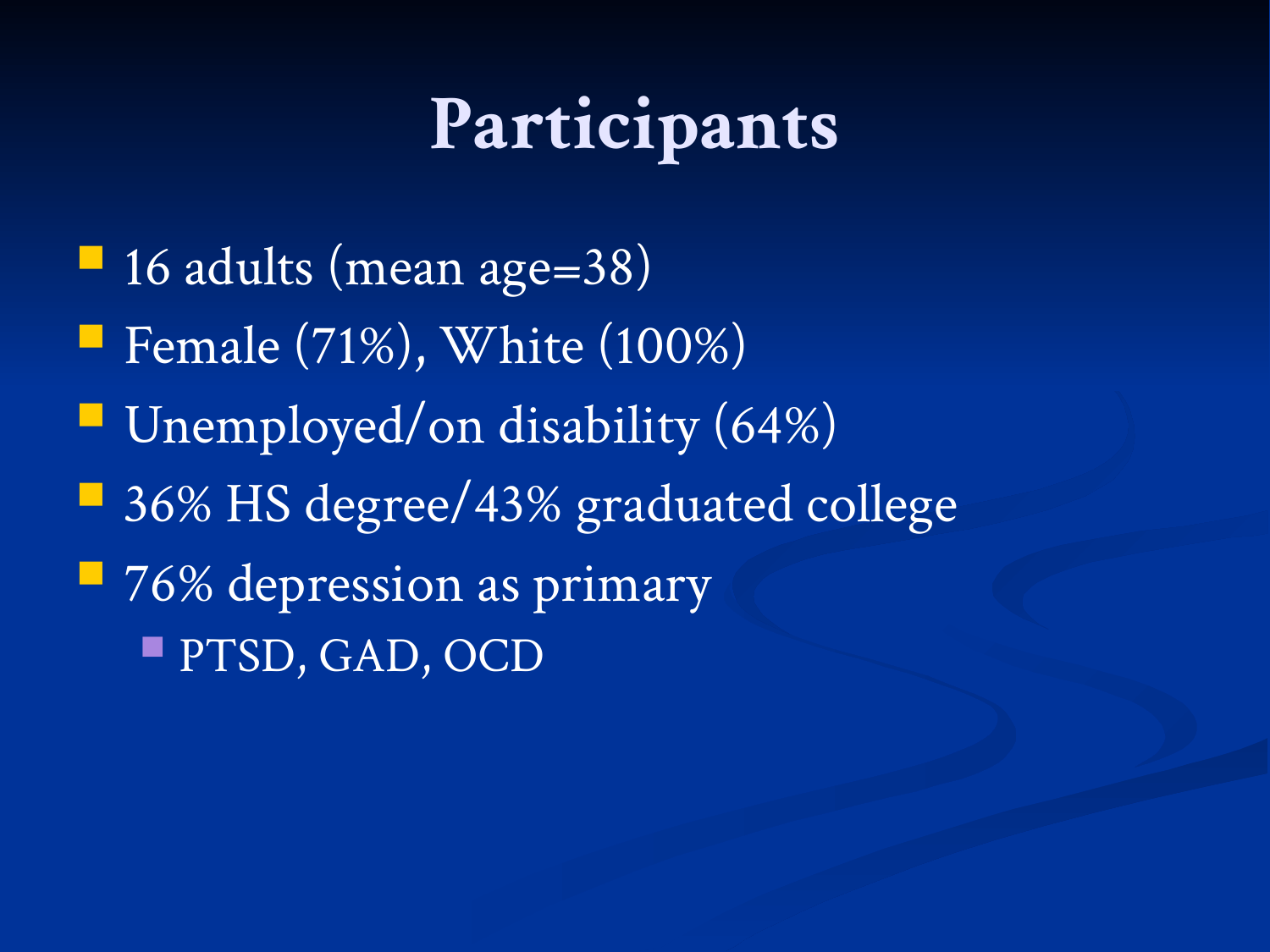

# Participants
16 adults (mean age=38)
Female (71%), White (100%)
Unemployed/on disability (64%)
36% HS degree/43% graduated college
76% depression as primary
PTSD, GAD, OCD